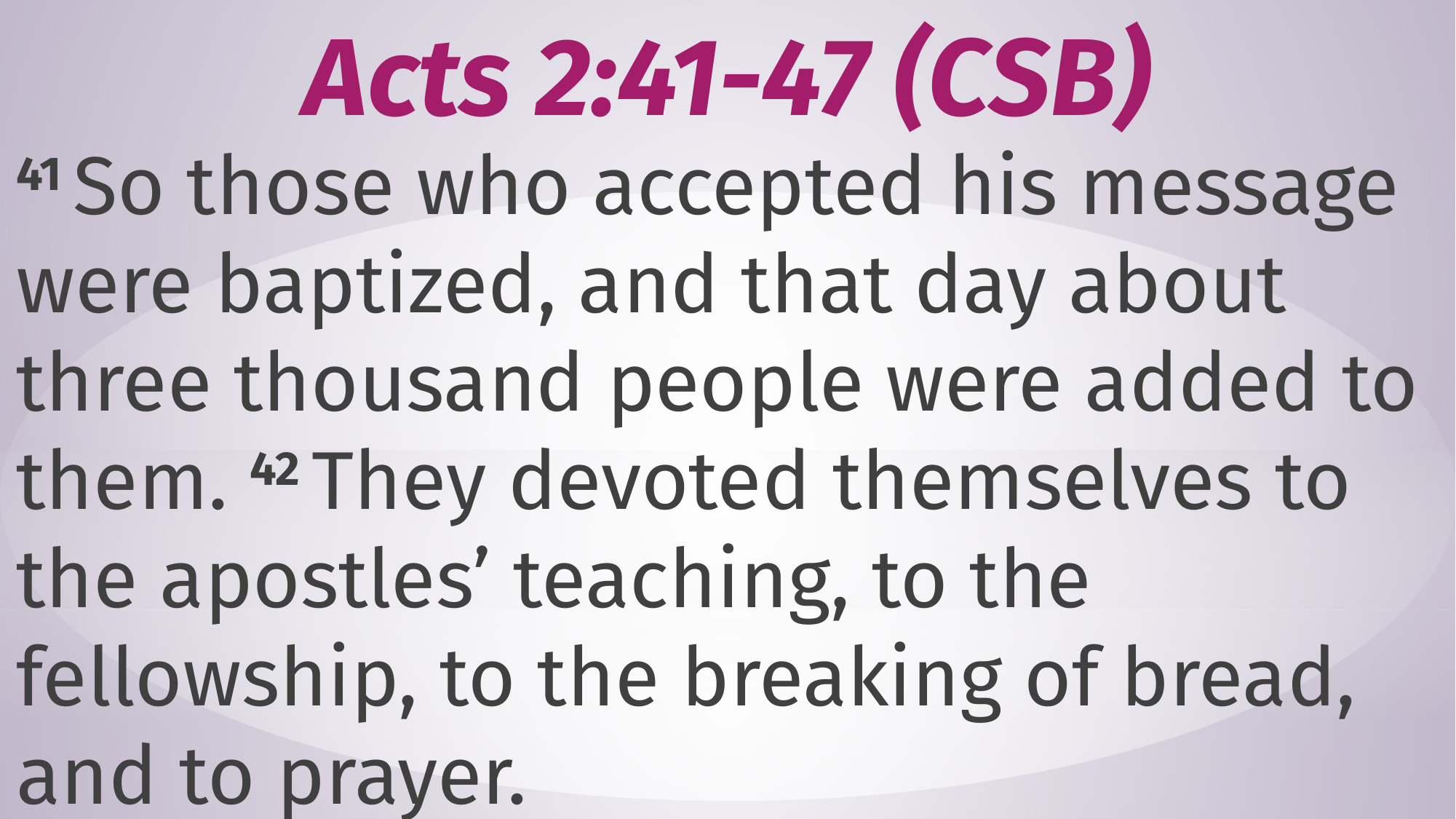

# Acts 2:41-47 (CSB)
41 So those who accepted his message were baptized, and that day about three thousand people were added to them. 42 They devoted themselves to the apostles’ teaching, to the fellowship, to the breaking of bread, and to prayer.